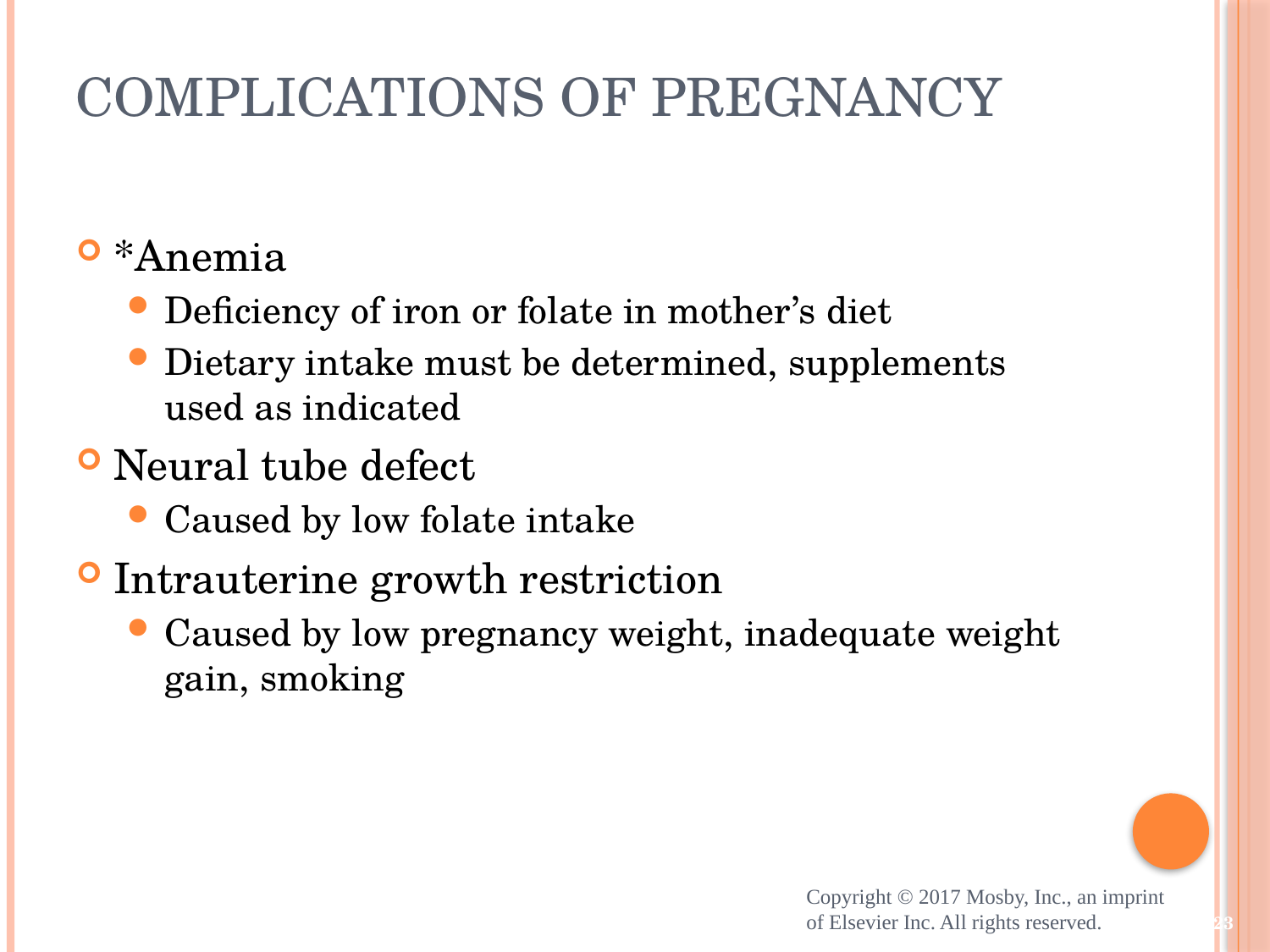

# Complications of Pregnancy
*Anemia
Deficiency of iron or folate in mother’s diet
Dietary intake must be determined, supplements used as indicated
Neural tube defect
Caused by low folate intake
Intrauterine growth restriction
Caused by low pregnancy weight, inadequate weight gain, smoking

Copyright © 2017 Mosby, Inc., an imprint of Elsevier Inc. All rights reserved.
23